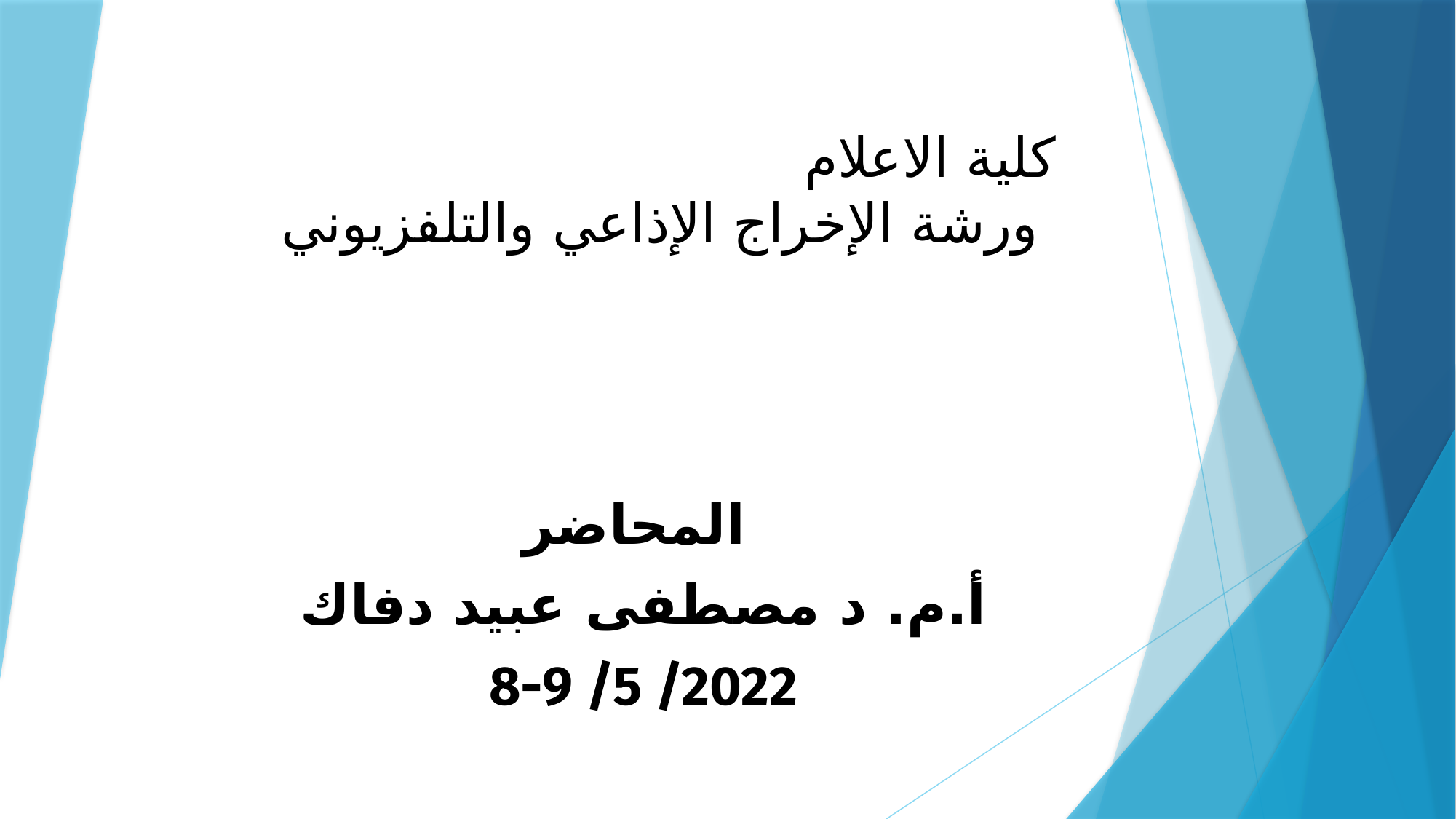

# كلية الاعلام ورشة الإخراج الإذاعي والتلفزيوني
المحاضر
أ.م. د مصطفى عبيد دفاك
8-9 /5 /2022